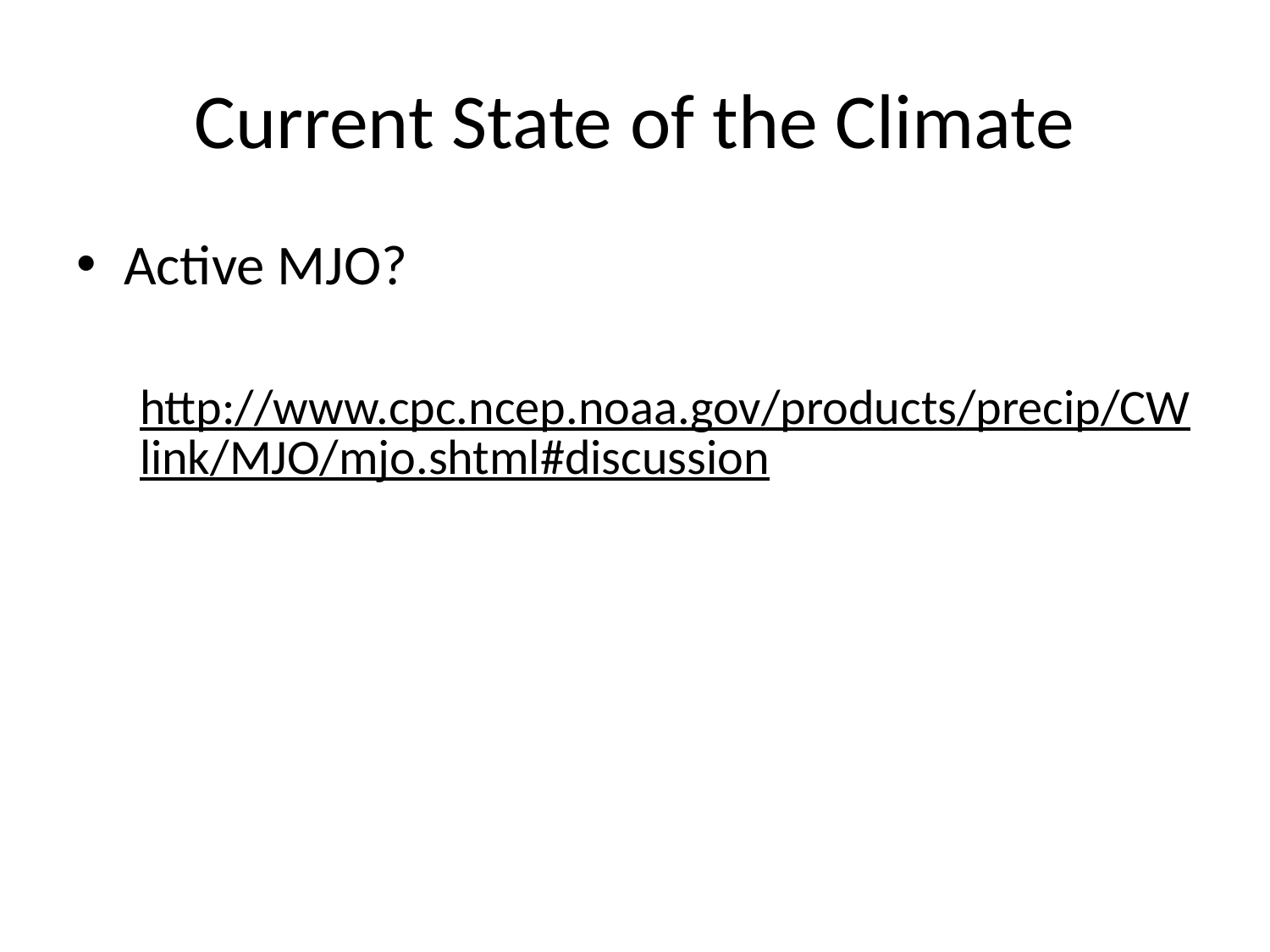

# Current State of the Climate
Active MJO?

http://www.cpc.ncep.noaa.gov/products/precip/CWlink/MJO/mjo.shtml#discussion